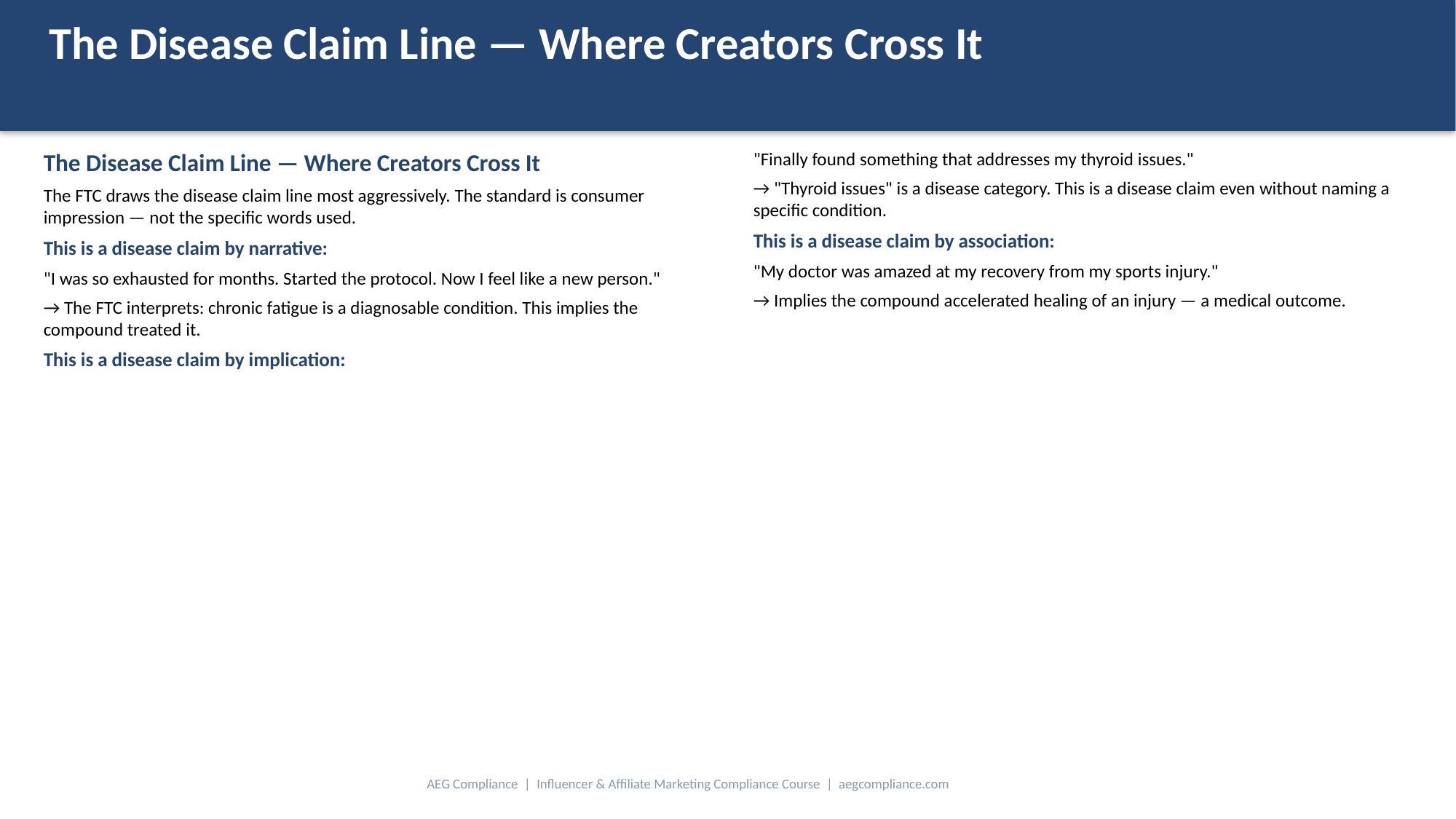

The Disease Claim Line — Where Creators Cross It
The Disease Claim Line — Where Creators Cross It
The FTC draws the disease claim line most aggressively. The standard is consumer impression — not the specific words used.
This is a disease claim by narrative:
"I was so exhausted for months. Started the protocol. Now I feel like a new person."
→ The FTC interprets: chronic fatigue is a diagnosable condition. This implies the compound treated it.
This is a disease claim by implication:
"Finally found something that addresses my thyroid issues."
→ "Thyroid issues" is a disease category. This is a disease claim even without naming a specific condition.
This is a disease claim by association:
"My doctor was amazed at my recovery from my sports injury."
→ Implies the compound accelerated healing of an injury — a medical outcome.
AEG Compliance  |  Influencer & Affiliate Marketing Compliance Course  |  aegcompliance.com